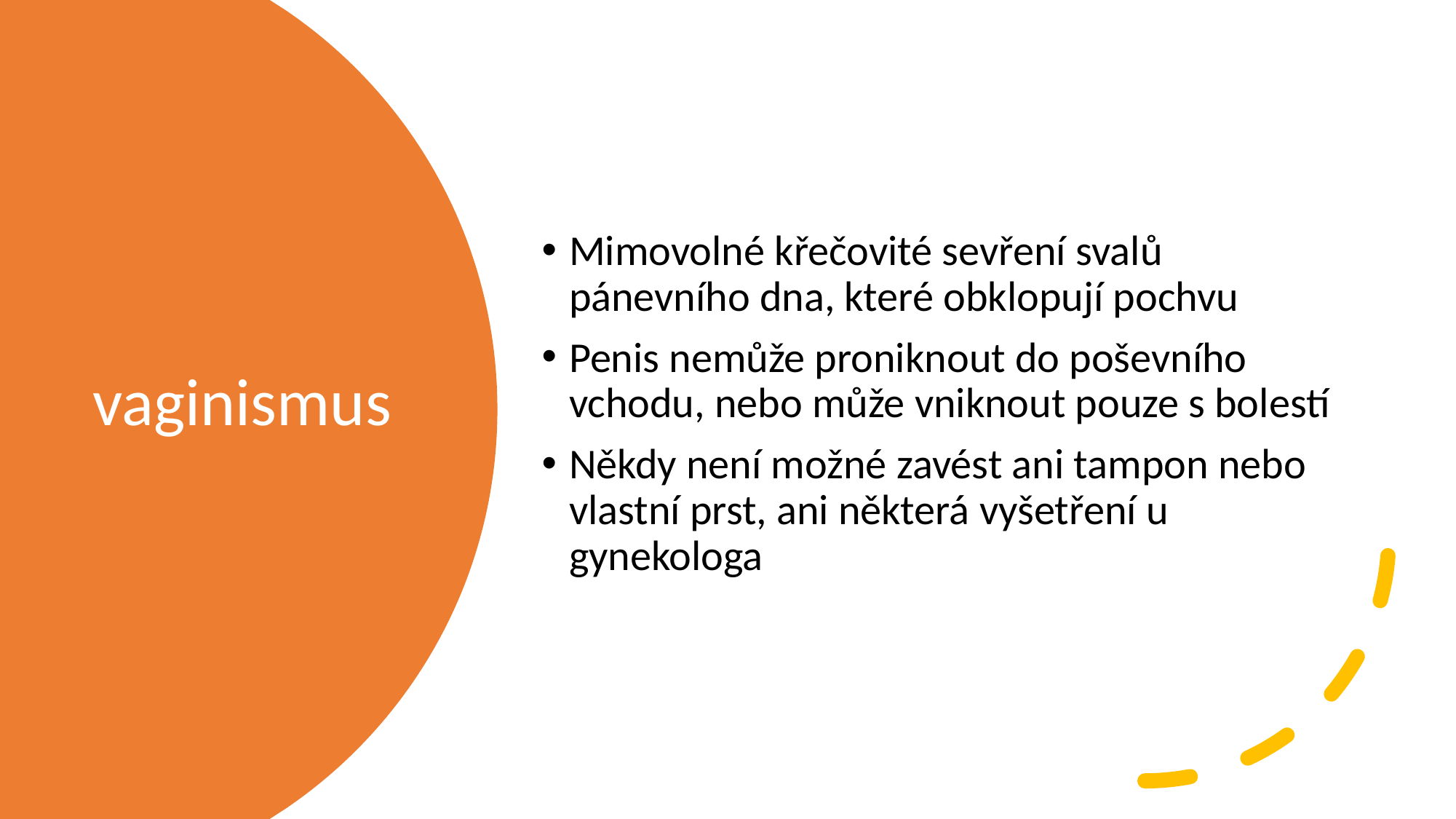

Mimovolné křečovité sevření svalů pánevního dna, které obklopují pochvu
Penis nemůže proniknout do poševního vchodu, nebo může vniknout pouze s bolestí
Někdy není možné zavést ani tampon nebo vlastní prst, ani některá vyšetření u gynekologa
# vaginismus